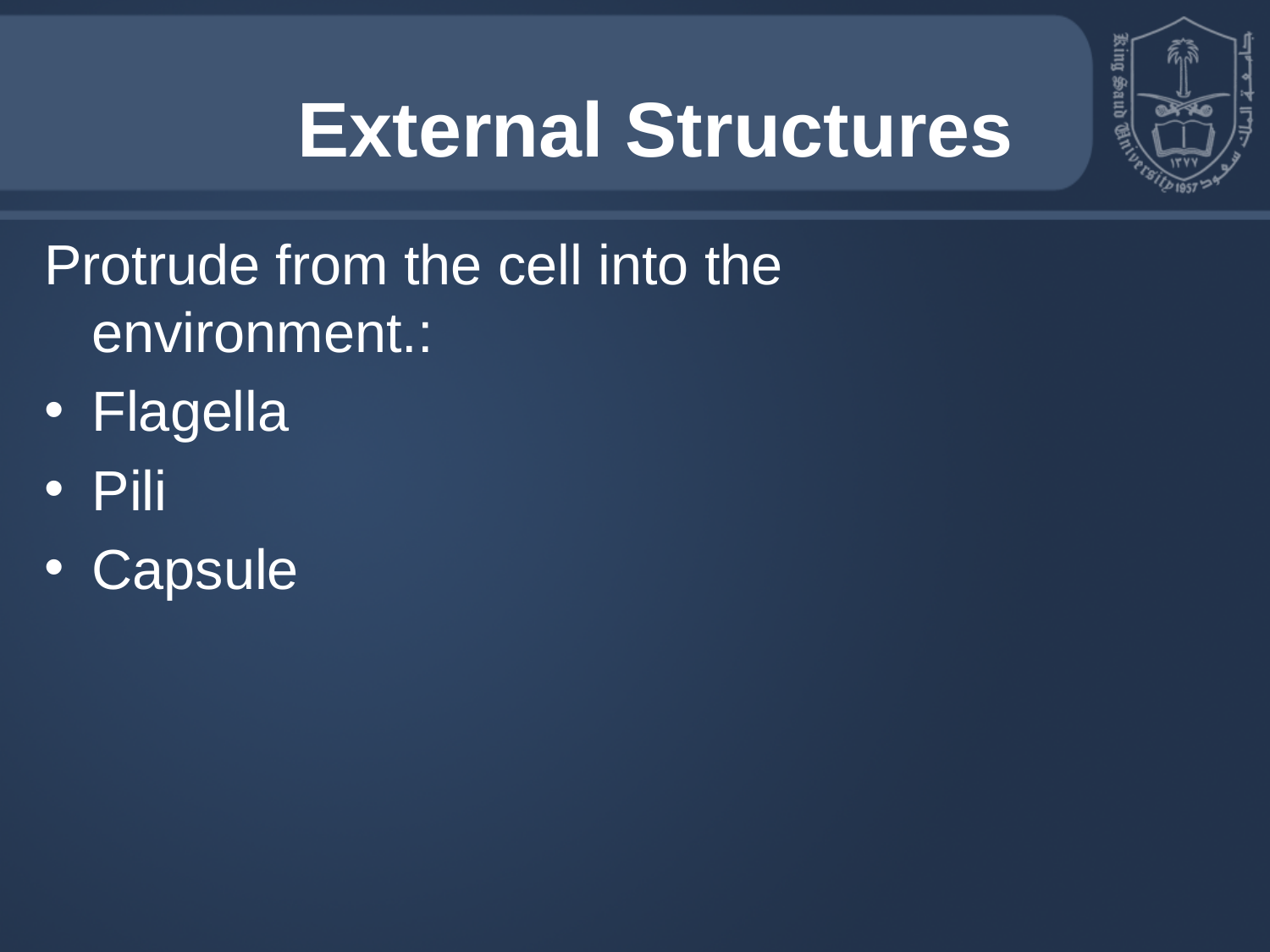

# External Structures
Protrude from the cell into the environment.:
Flagella
Pili
Capsule